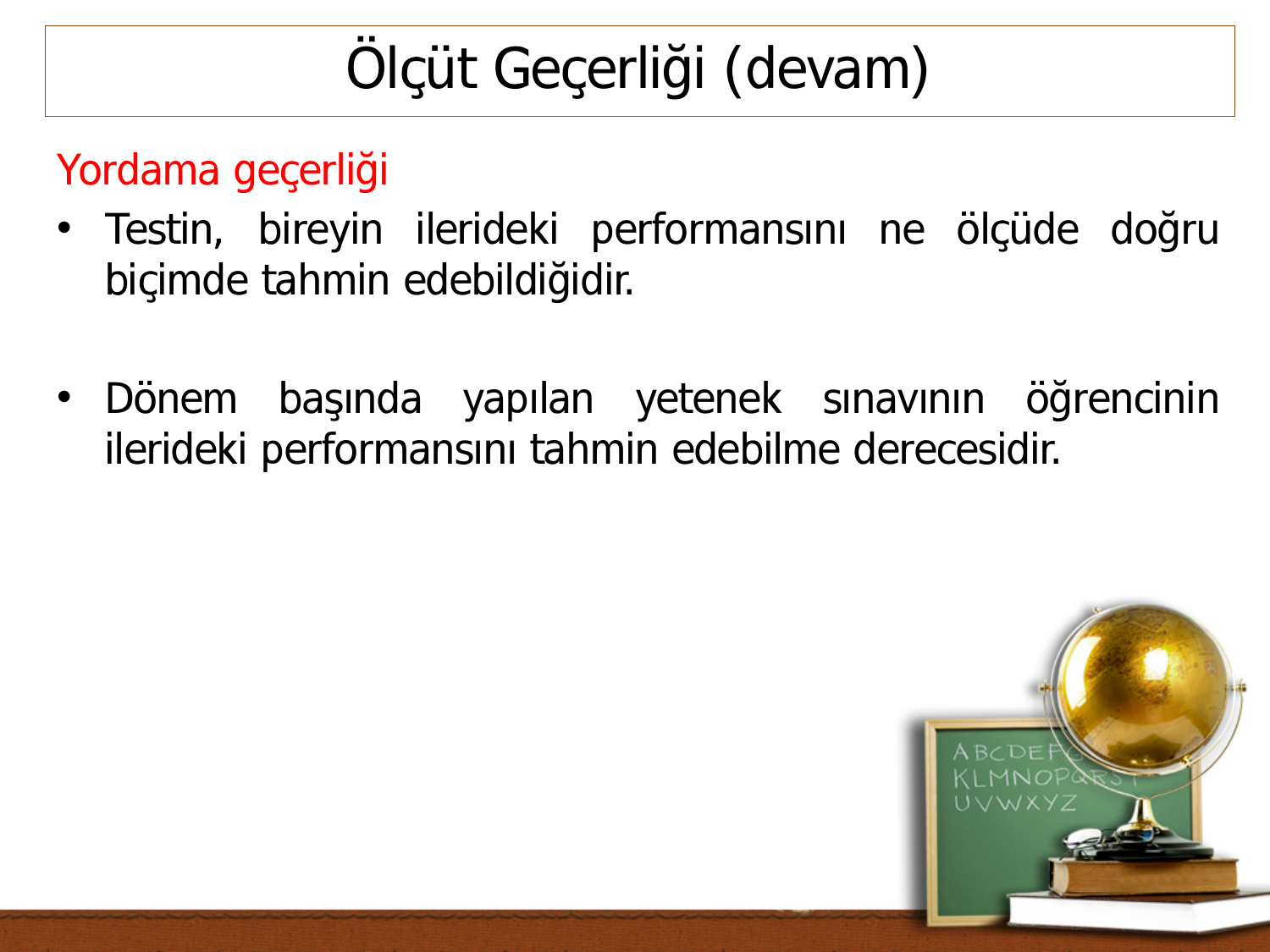

Ölçüt Geçerliği (devam)
Yordama geçerliği
Testin, bireyin ilerideki performansını ne ölçüde doğru biçimde tahmin edebildiğidir.

Dönem başında yapılan yetenek sınavının öğrencinin ilerideki performansını tahmin edebilme derecesidir.